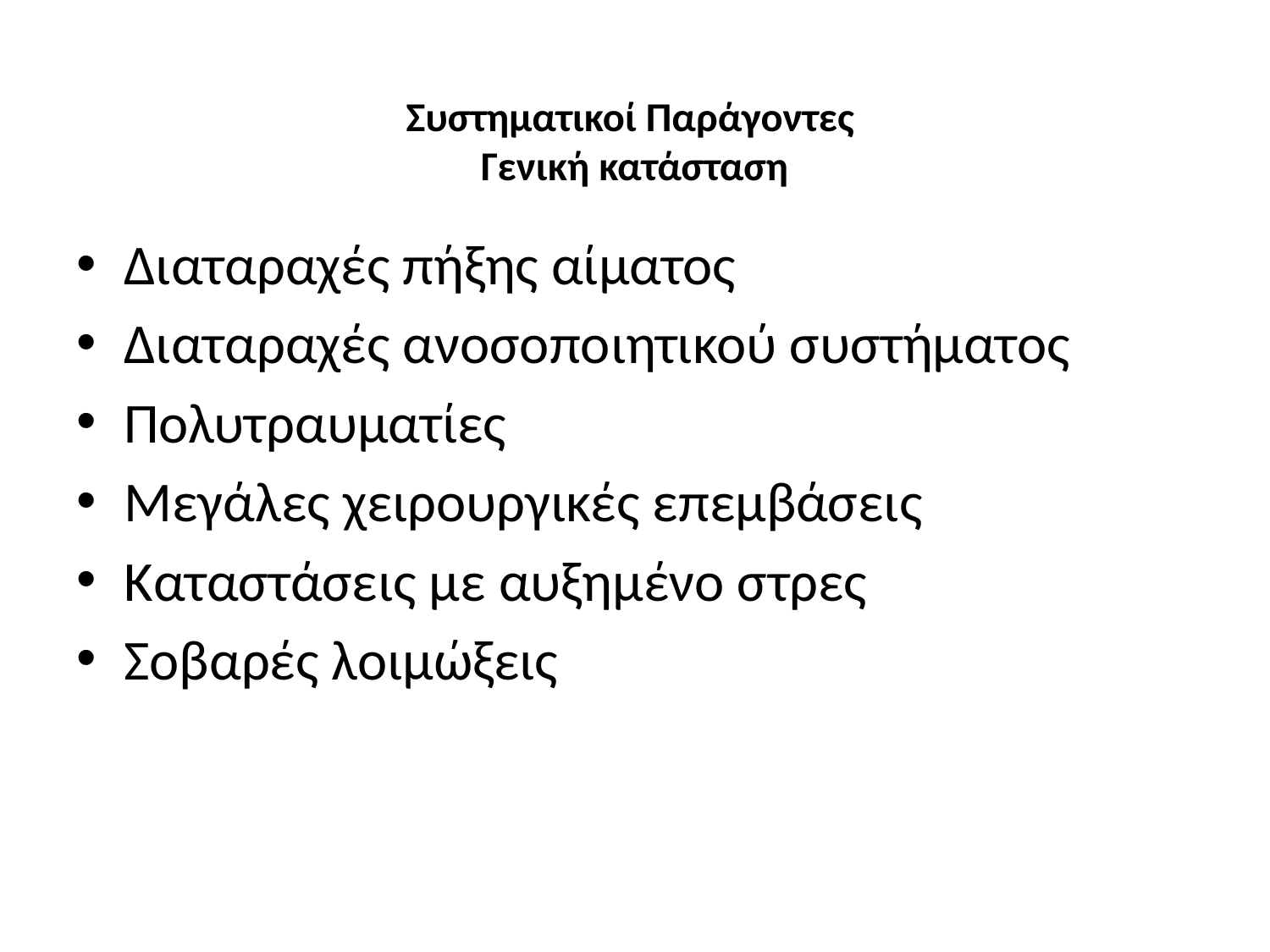

# Συστηματικοί Παράγοντες Γενική κατάσταση
Διαταραχές πήξης αίματος
Διαταραχές ανοσοποιητικού συστήματος
Πολυτραυματίες
Μεγάλες χειρουργικές επεμβάσεις
Καταστάσεις με αυξημένο στρες
Σοβαρές λοιμώξεις